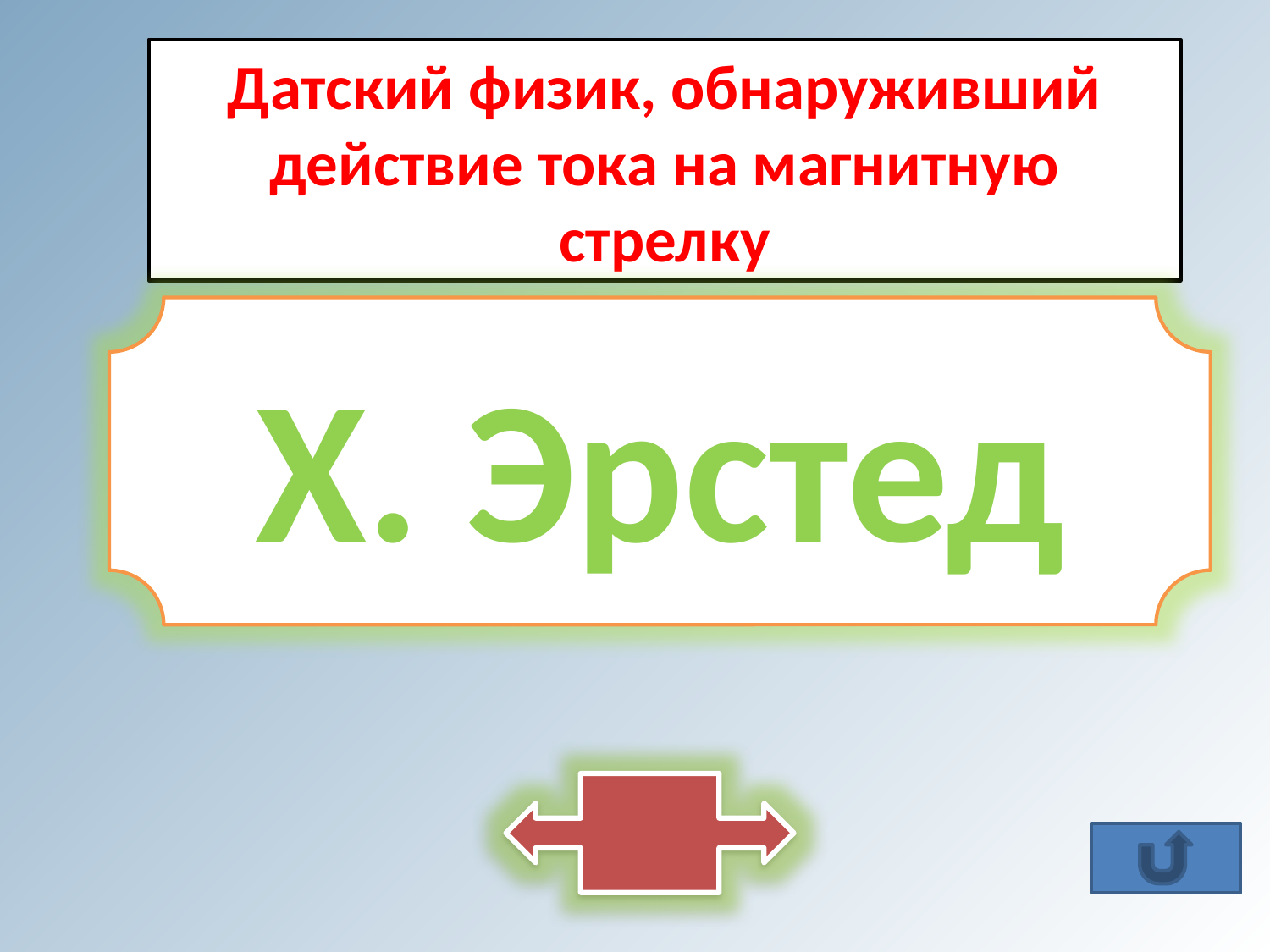

Датский физик, обнаруживший действие тока на магнитную стрелку
Х. Эрстед